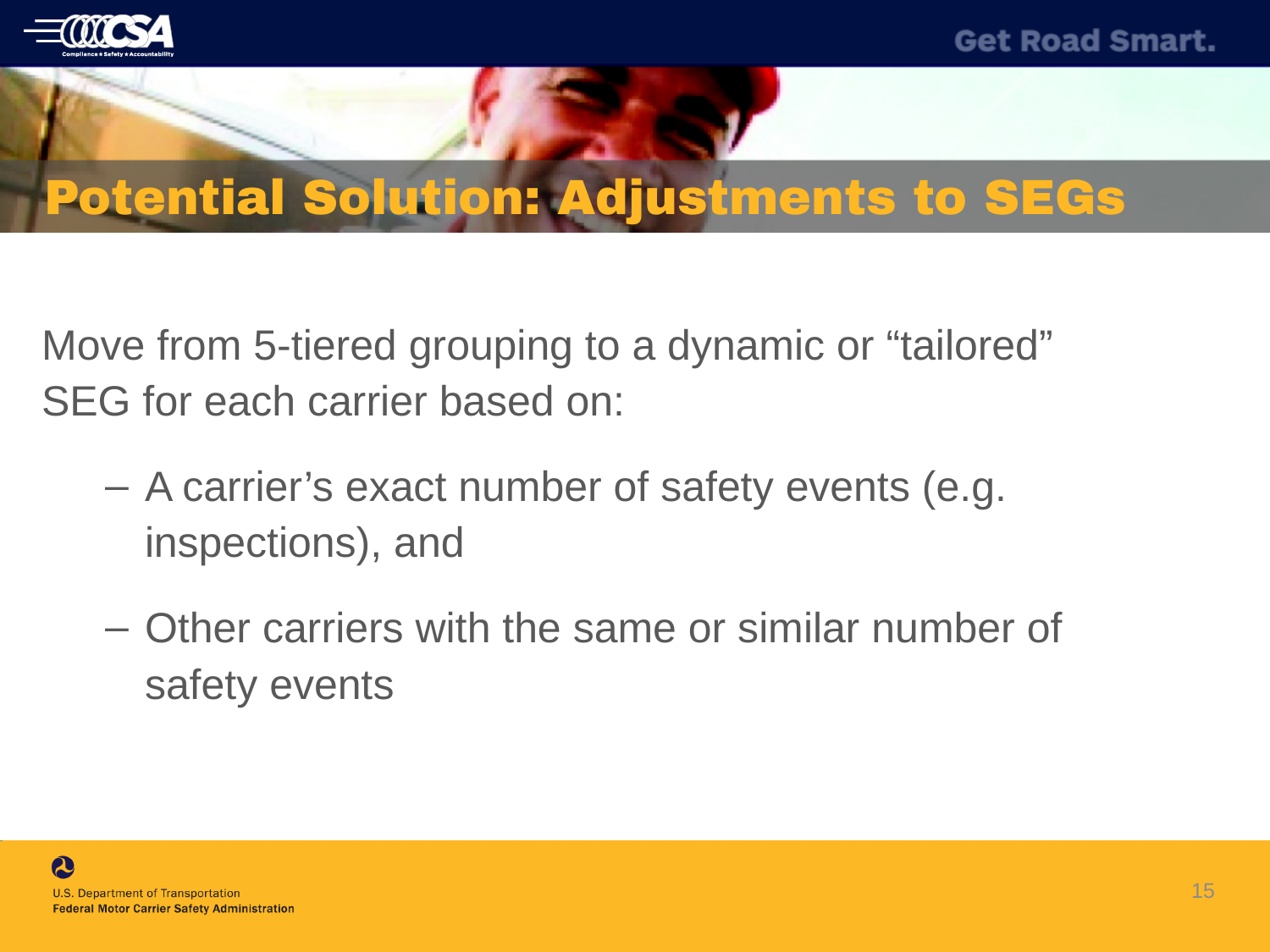

# Potential Solution: Adjustments to SEGs
Move from 5-tiered grouping to a dynamic or “tailored” SEG for each carrier based on:

A carrier’s exact number of safety events (e.g. inspections), and

Other carriers with the same or similar number of safety events

15